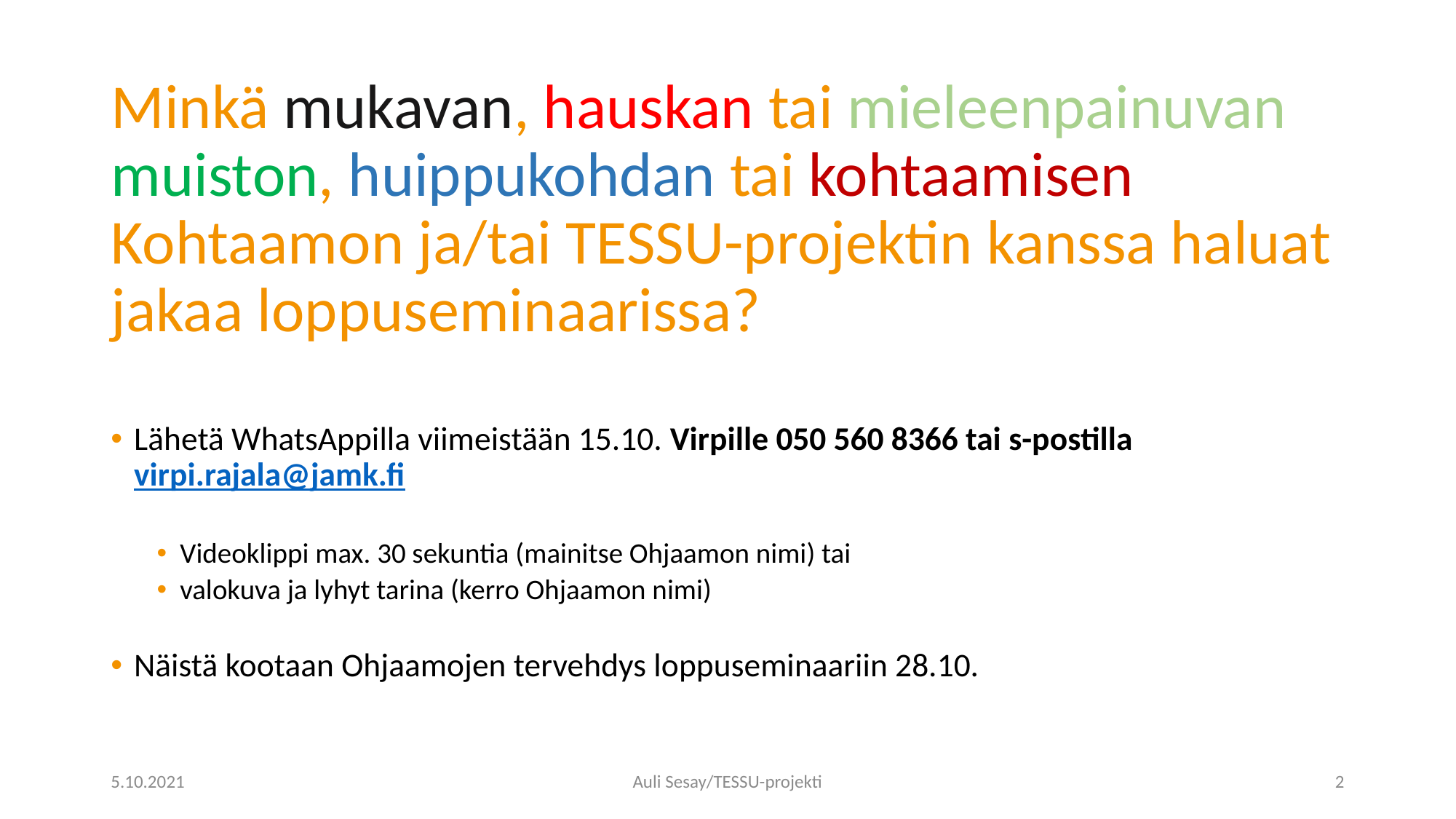

# Minkä mukavan, hauskan tai mieleenpainuvan muiston, huippukohdan tai kohtaamisen  Kohtaamon ja/tai TESSU-projektin kanssa haluat jakaa loppuseminaarissa?
Lähetä WhatsAppilla viimeistään 15.10. Virpille 050 560 8366 tai s-postilla virpi.rajala@jamk.fi
Videoklippi max. 30 sekuntia (mainitse Ohjaamon nimi) tai
valokuva ja lyhyt tarina (kerro Ohjaamon nimi)
Näistä kootaan Ohjaamojen tervehdys loppuseminaariin 28.10.

5.10.2021
Auli Sesay/TESSU-projekti
2